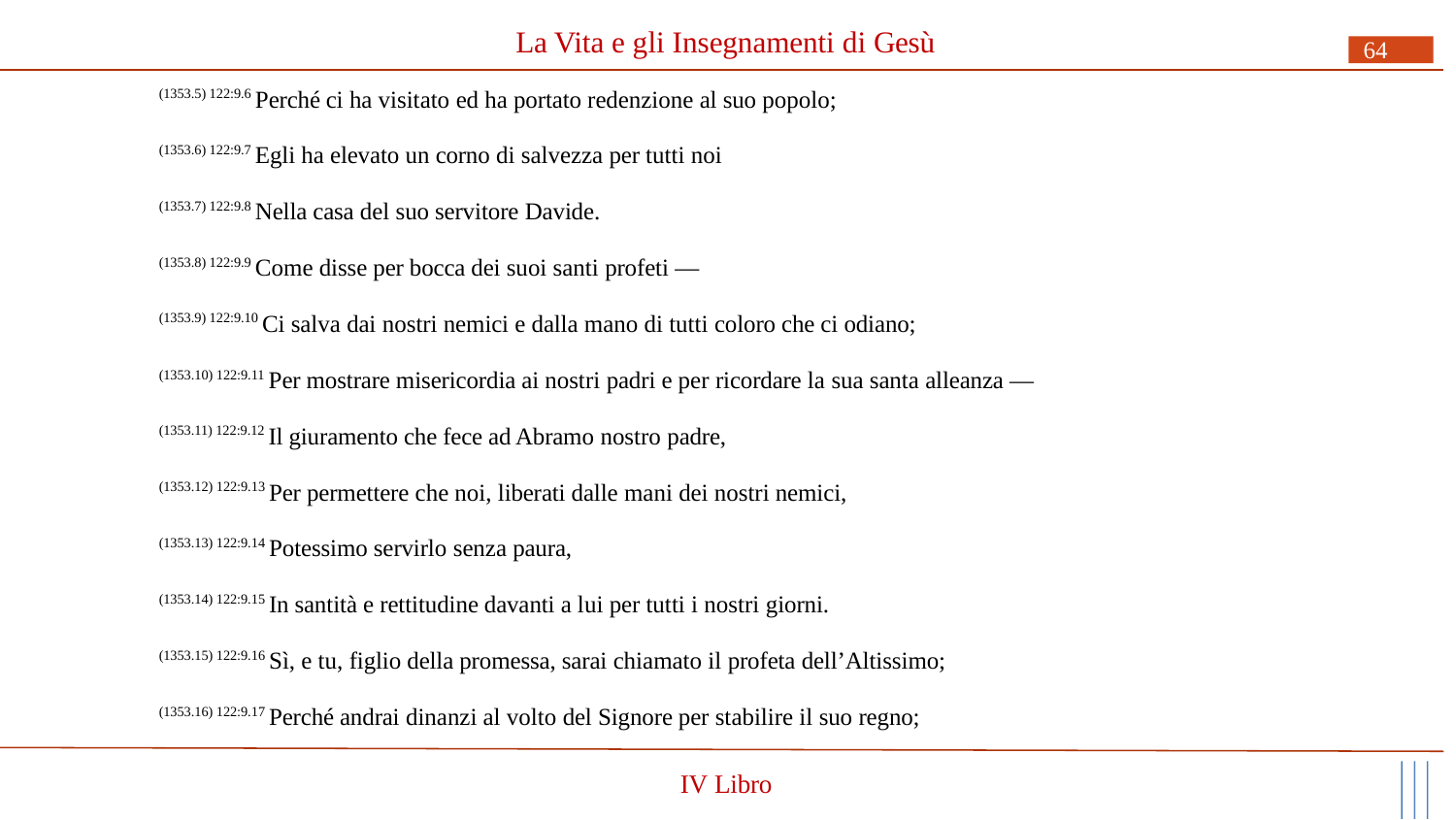

# La Vita e gli Insegnamenti di Gesù
64

(1353.5) 122:9.6 Perché ci ha visitato ed ha portato redenzione al suo popolo;
(1353.6) 122:9.7 Egli ha elevato un corno di salvezza per tutti noi
(1353.7) 122:9.8 Nella casa del suo servitore Davide.
(1353.8) 122:9.9 Come disse per bocca dei suoi santi profeti —
(1353.9) 122:9.10 Ci salva dai nostri nemici e dalla mano di tutti coloro che ci odiano;
(1353.10) 122:9.11 Per mostrare misericordia ai nostri padri e per ricordare la sua santa alleanza —
(1353.11) 122:9.12 Il giuramento che fece ad Abramo nostro padre,
(1353.12) 122:9.13 Per permettere che noi, liberati dalle mani dei nostri nemici,
(1353.13) 122:9.14 Potessimo servirlo senza paura,
(1353.14) 122:9.15 In santità e rettitudine davanti a lui per tutti i nostri giorni.
(1353.15) 122:9.16 Sì, e tu, figlio della promessa, sarai chiamato il profeta dell’Altissimo;
(1353.16) 122:9.17 Perché andrai dinanzi al volto del Signore per stabilire il suo regno;

IV Libro